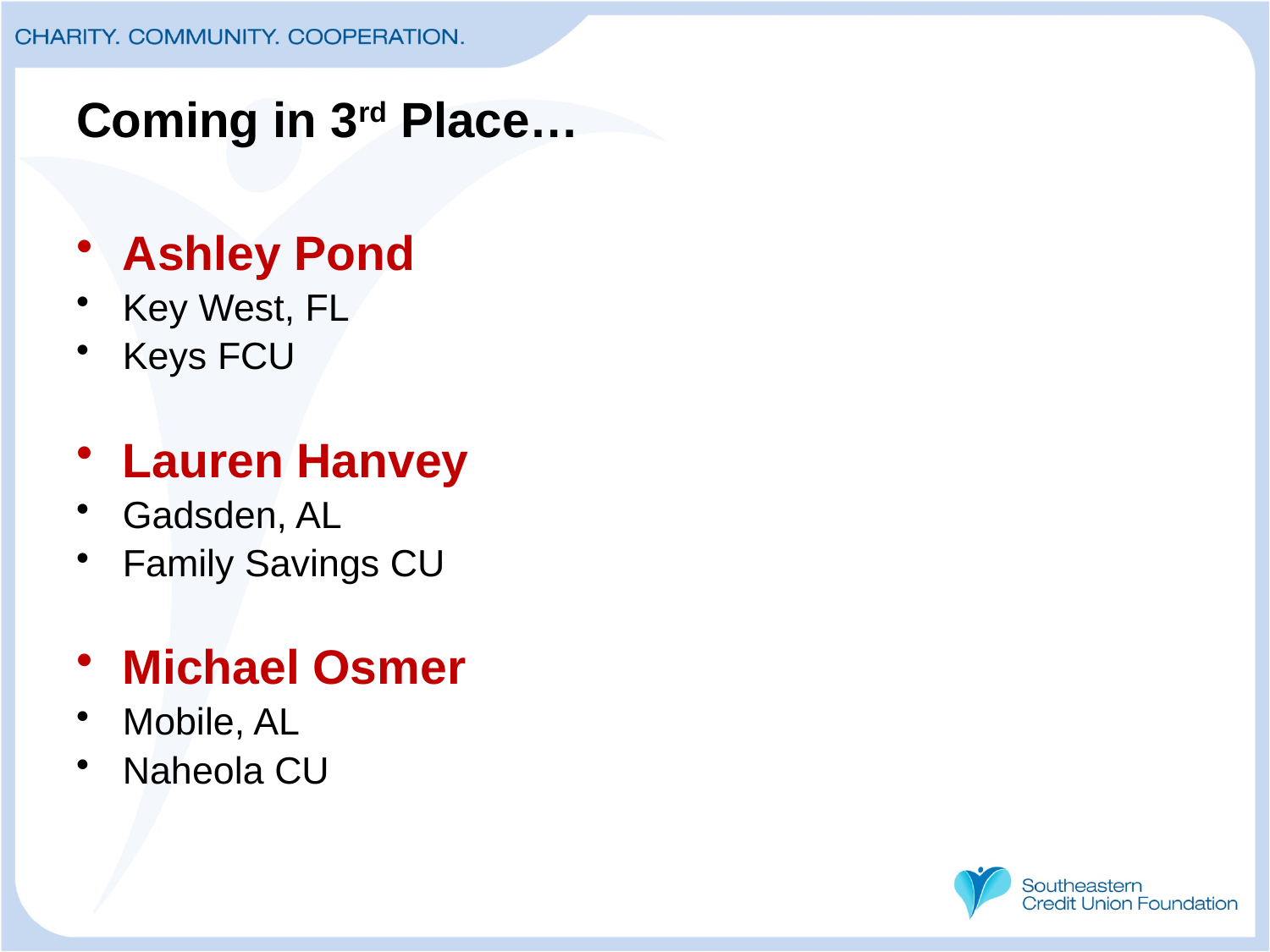

# Coming in 3rd Place…
Ashley Pond
Key West, FL
Keys FCU

Lauren Hanvey
Gadsden, AL
Family Savings CU

Michael Osmer
Mobile, AL
Naheola CU